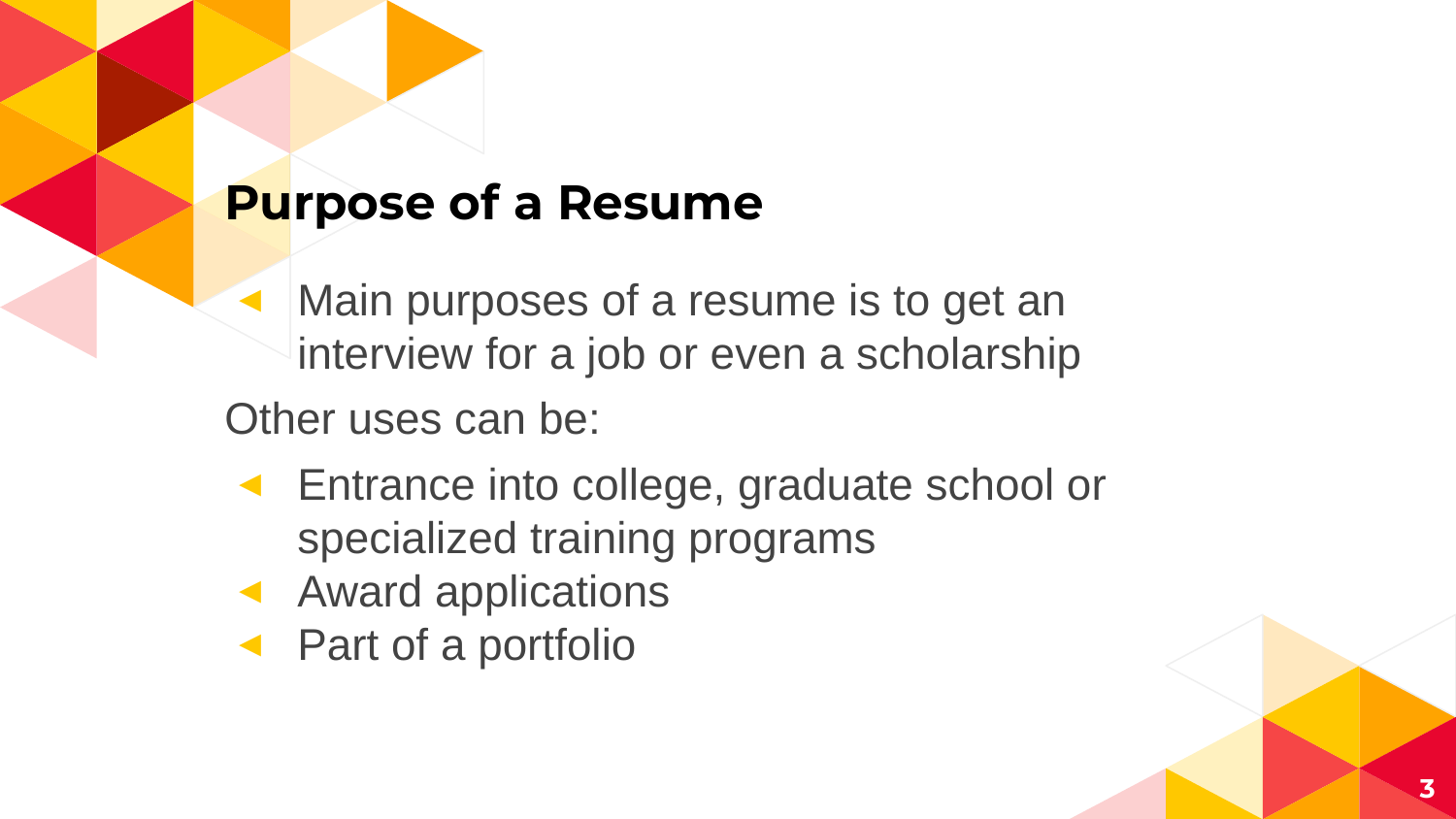

# Purpose of a Resume
Main purposes of a resume is to get an interview for a job or even a scholarship
Other uses can be:
Entrance into college, graduate school or specialized training programs
Award applications
Part of a portfolio

3